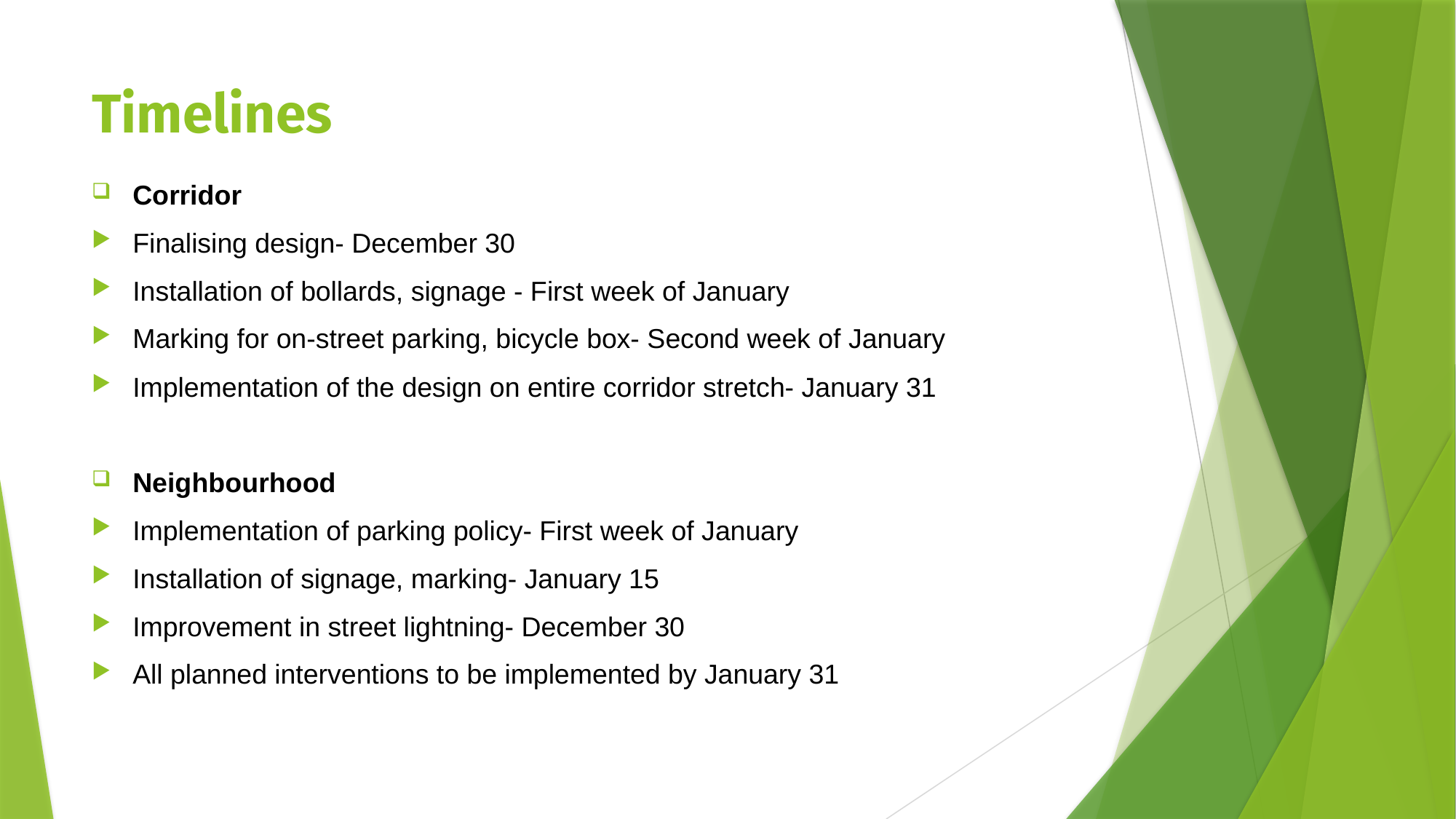

# Timelines
Corridor
Finalising design- December 30
Installation of bollards, signage - First week of January
Marking for on-street parking, bicycle box- Second week of January
Implementation of the design on entire corridor stretch- January 31

Neighbourhood
Implementation of parking policy- First week of January
Installation of signage, marking- January 15
Improvement in street lightning- December 30
All planned interventions to be implemented by January 31